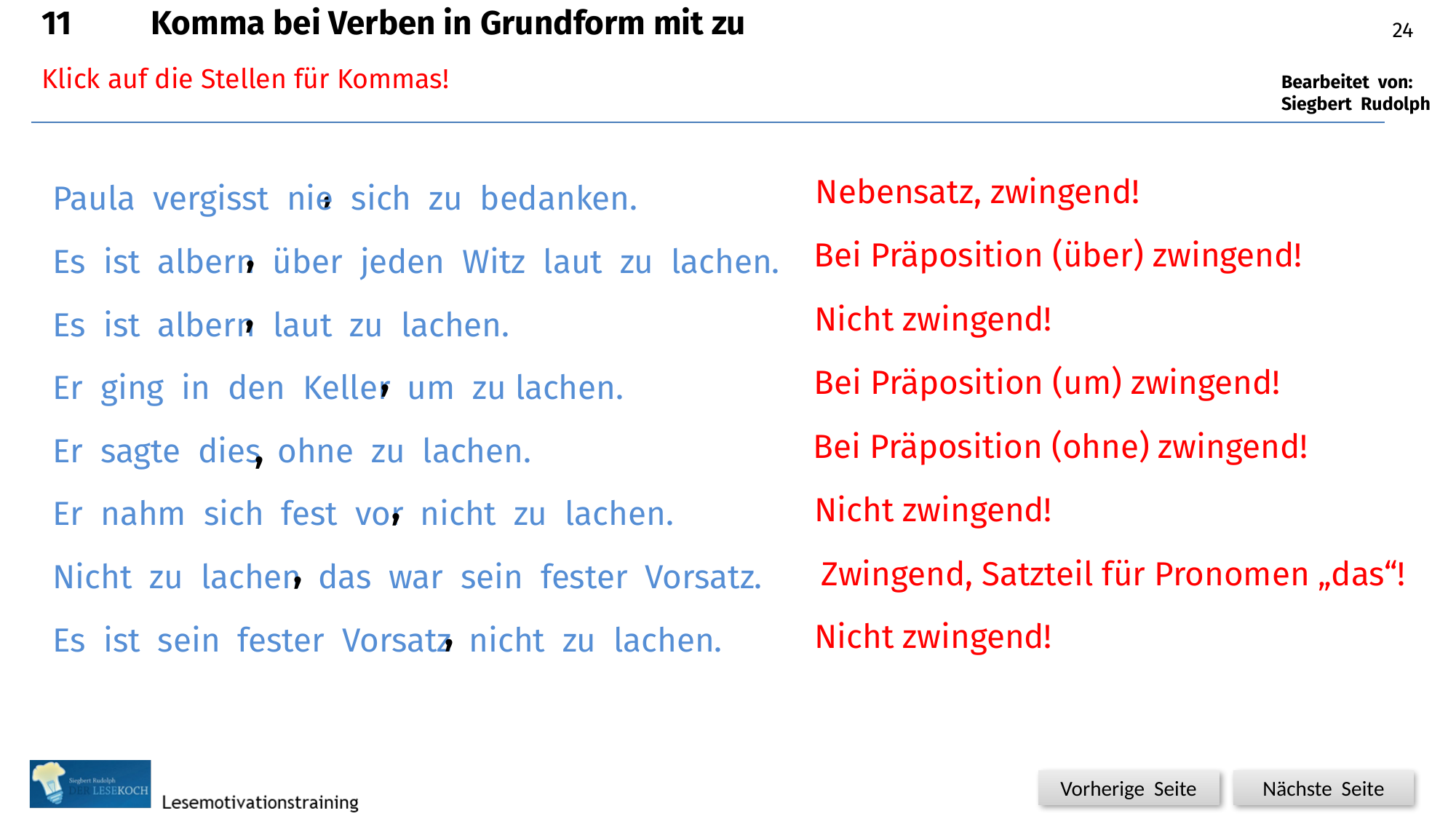

# 11	Komma bei Verben in Grundform mit zu
24
Klick auf die Stellen für Kommas!
Paula  vergisst  nie  sich  zu  bedanken.
Es  ist  albern  über  jeden  Witz  laut  zu  lachen.
Es  ist  albern  laut  zu  lachen.
Er  ging  in  den  Keller  um  zu lachen.
Er  sagte  dies  ohne  zu  lachen.
Er  nahm  sich  fest  vor  nicht  zu  lachen.
Nicht  zu  lachen  das  war  sein  fester  Vorsatz.
Es  ist  sein  fester  Vorsatz  nicht  zu  lachen.
,
Nebensatz, zwingend!

,
Bei Präposition (über) zwingend!

,
Nicht zwingend!

,
Bei Präposition (um) zwingend!

Bei Präposition (ohne) zwingend!
,

,
Nicht zwingend!

,
Zwingend, Satzteil für Pronomen „das“!

,
Nicht zwingend!